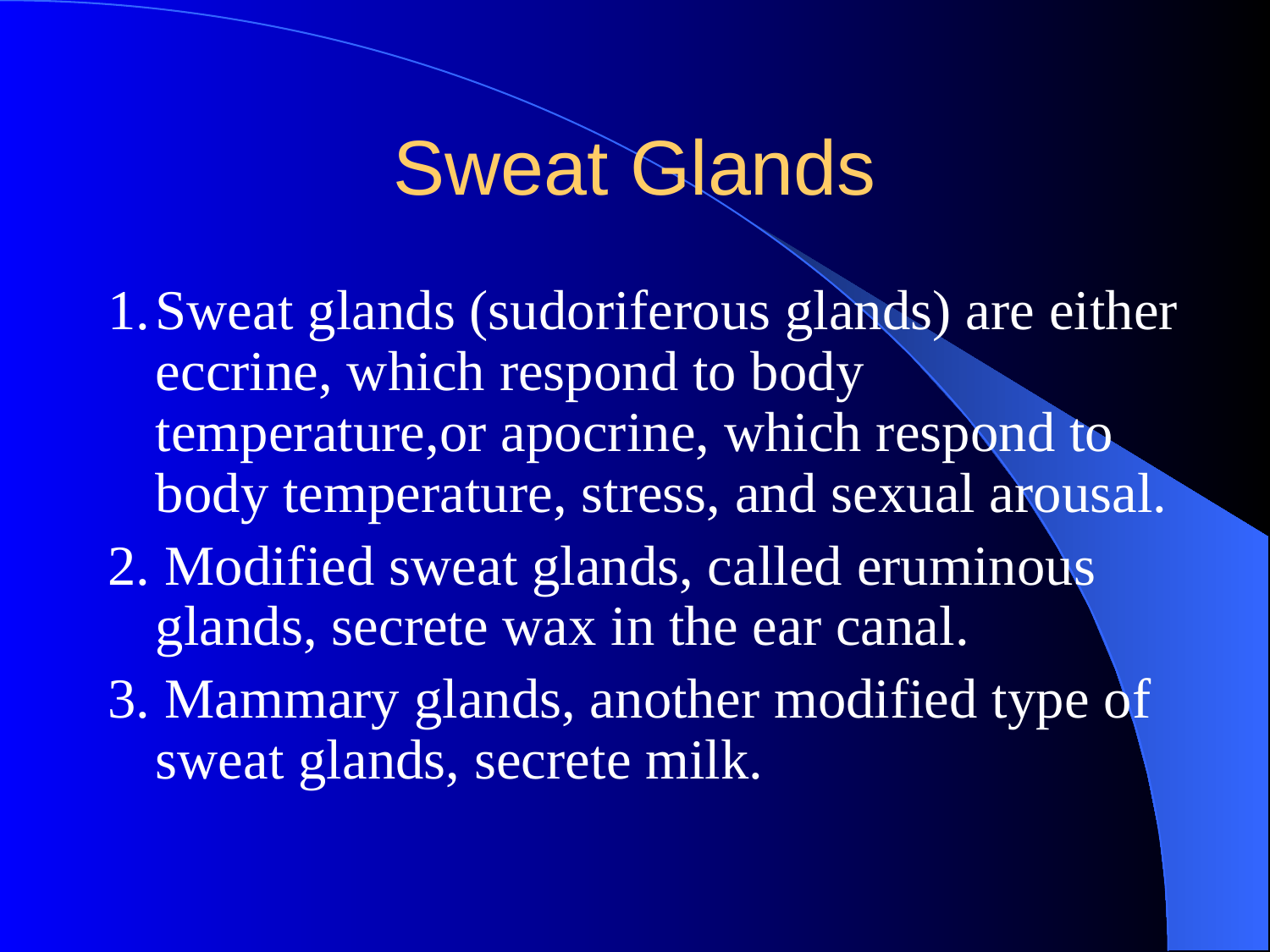

# Sweat Glands
1.	Sweat glands (sudoriferous glands) are either eccrine, which respond to body temperature,or apocrine, which respond to body temperature, stress, and sexual arousal.
2. Modified sweat glands, called eruminous    glands, secrete wax in the ear canal.
3. Mammary glands, another modified type of  sweat glands, secrete milk.